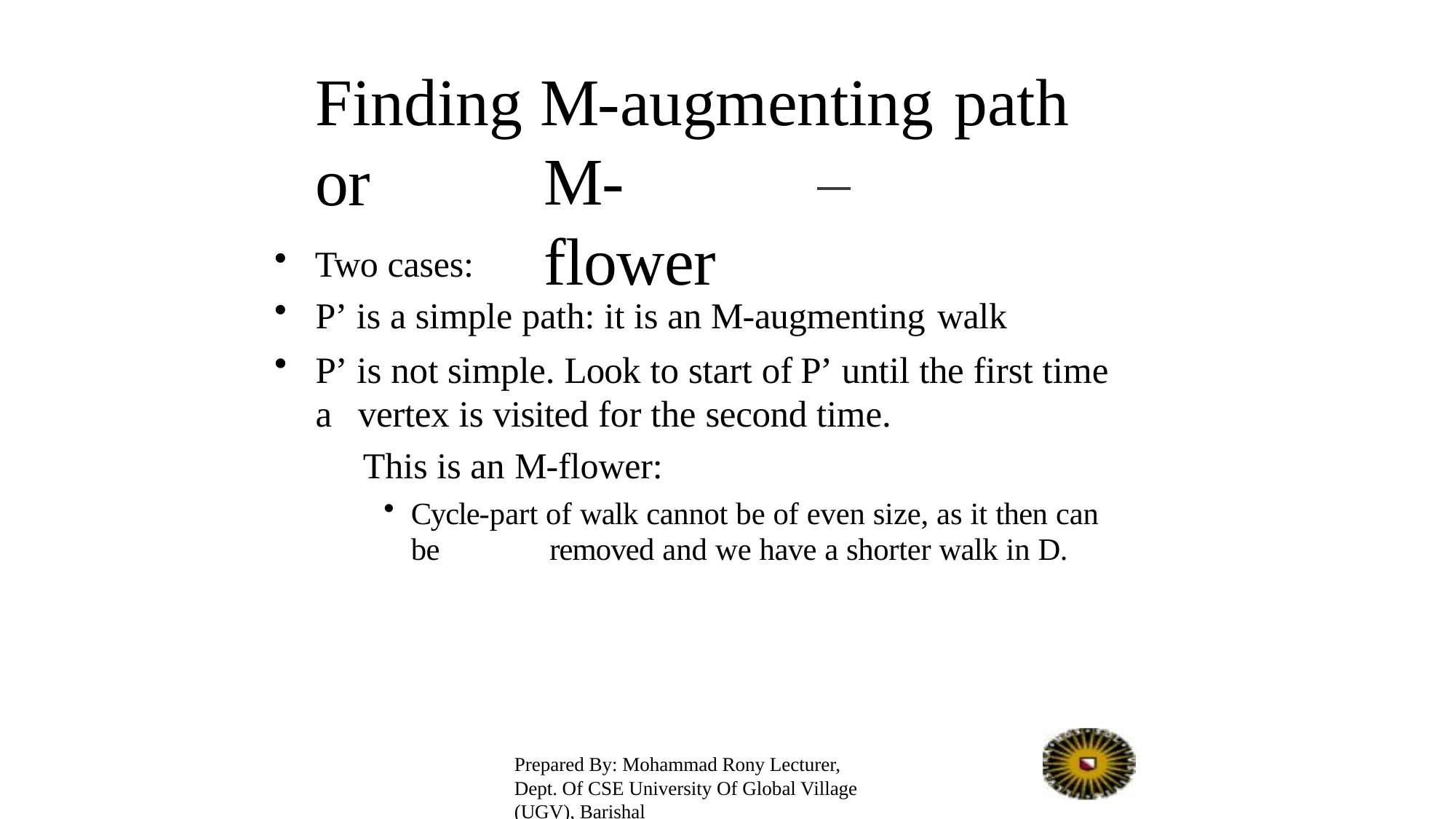

# Finding M-augmenting	path or
M-flower

Two cases:
P’ is a simple path: it is an M-augmenting walk
P’ is not simple. Look to start of P’ until the first time a 	vertex is visited for the second time.
This is an M-flower:
Cycle-part of walk cannot be of even size, as it then can be 	removed and we have a shorter walk in D.
Prepared By: Mohammad Rony Lecturer, Dept. Of CSE University Of Global Village (UGV), Barishal